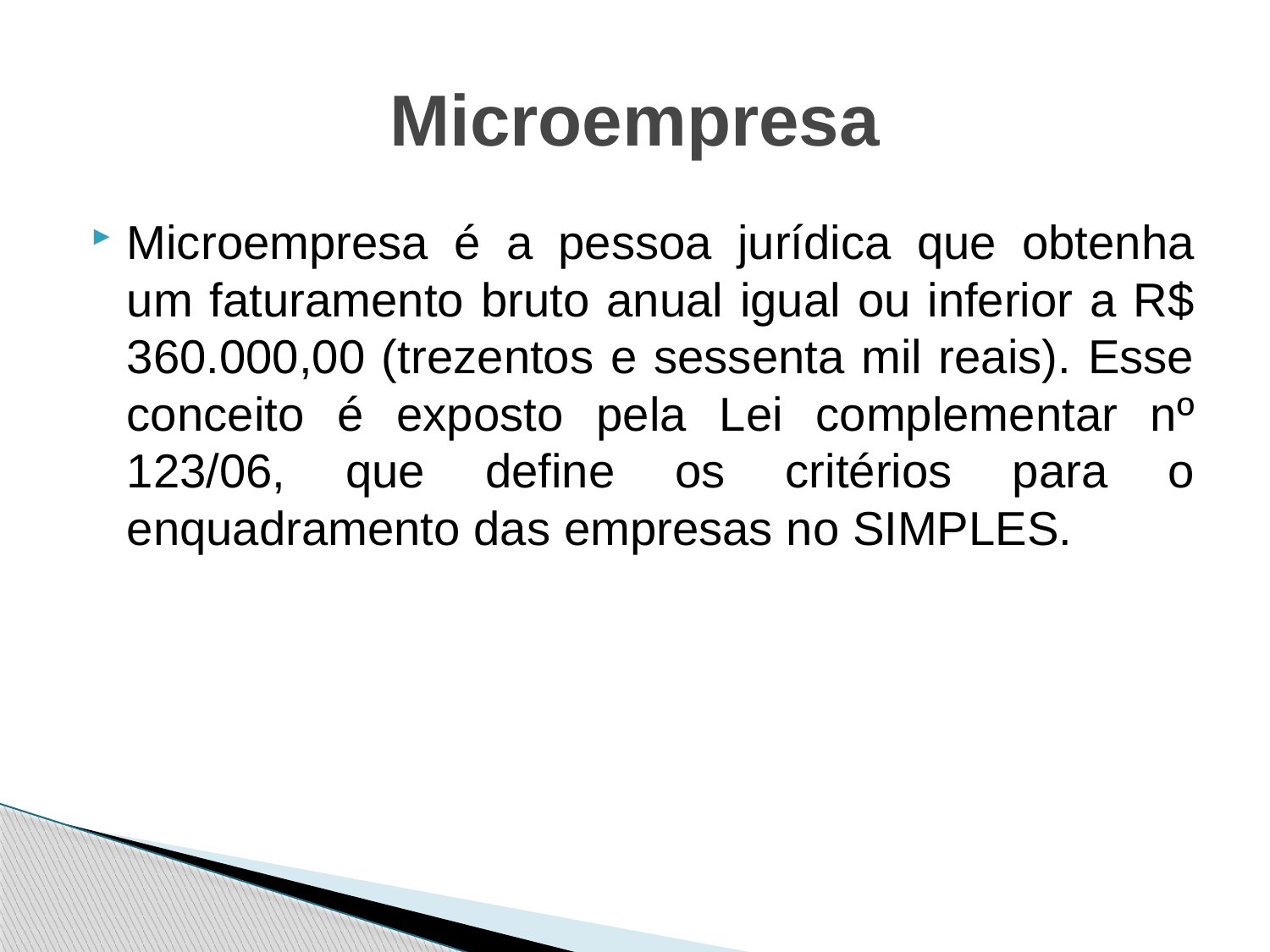

# Microempresa
Microempresa é a pessoa jurídica que obtenha um faturamento bruto anual igual ou inferior a R$ 360.000,00 (trezentos e sessenta mil reais). Esse conceito é exposto pela Lei complementar nº 123/06, que define os critérios para o enquadramento das empresas no SIMPLES.